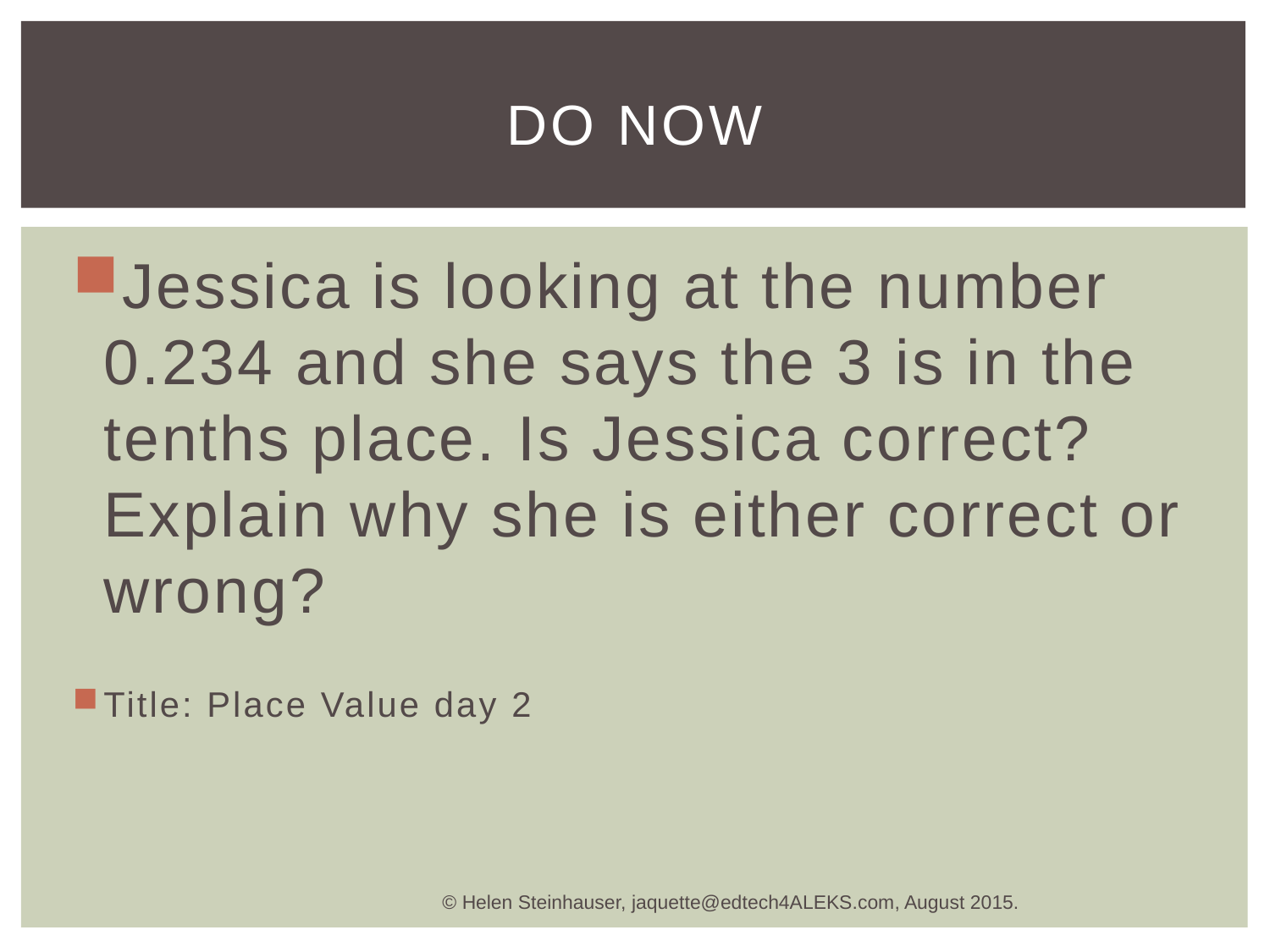

# Do Now
Jessica is looking at the number 0.234 and she says the 3 is in the tenths place. Is Jessica correct? Explain why she is either correct or wrong?

Title: Place Value day 2
© Helen Steinhauser, jaquette@edtech4ALEKS.com, August 2015.